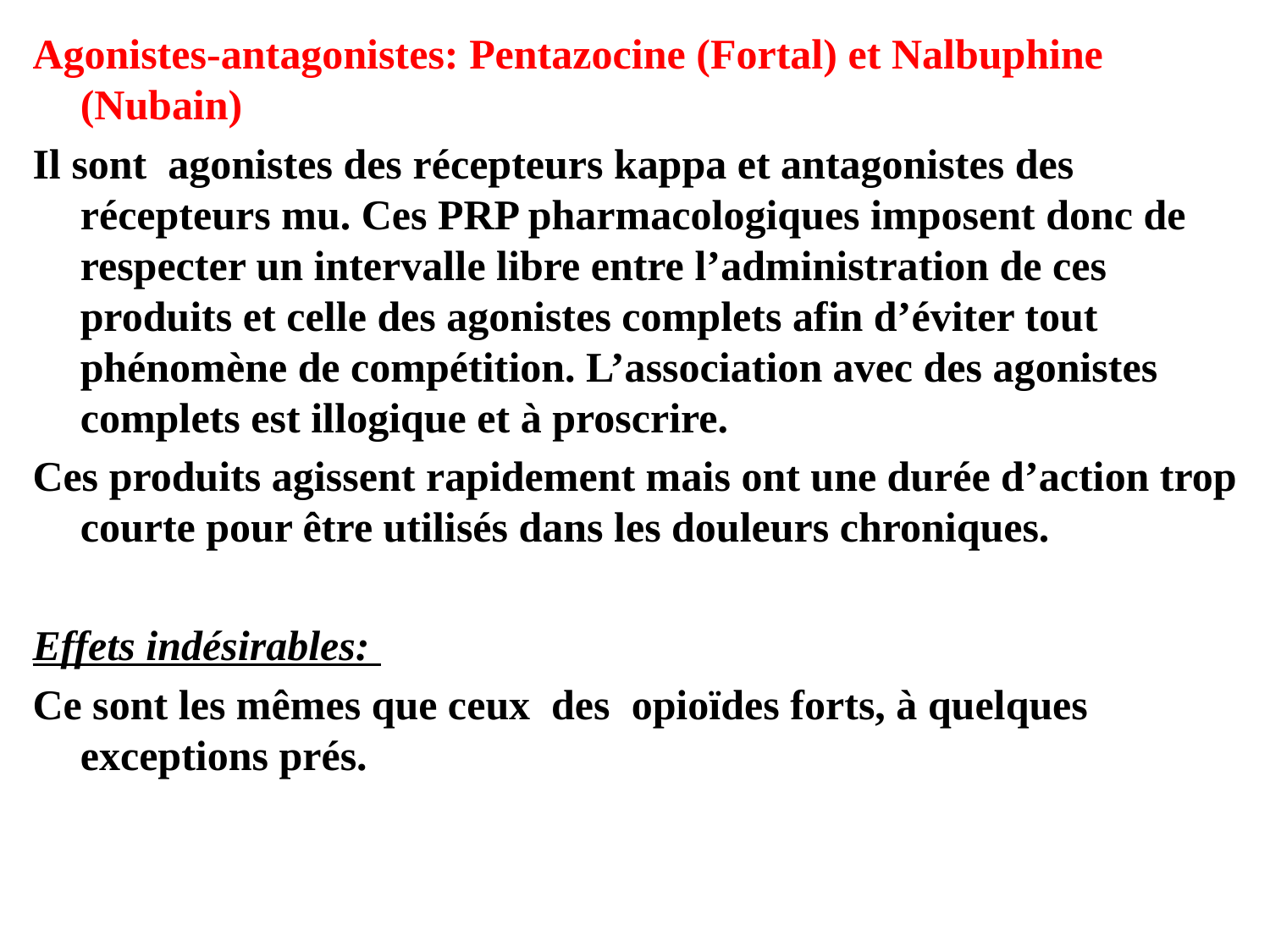

Agonistes-antagonistes: Pentazocine (Fortal) et Nalbuphine (Nubain)
Il sont  agonistes des récepteurs kappa et antagonistes des récepteurs mu. Ces PRP pharmacologiques imposent donc de respecter un intervalle libre entre l’administration de ces produits et celle des agonistes complets afin d’éviter tout phénomène de compétition. L’association avec des agonistes complets est illogique et à proscrire.
Ces produits agissent rapidement mais ont une durée d’action trop courte pour être utilisés dans les douleurs chroniques.

Effets indésirables:
Ce sont les mêmes que ceux  des  opioïdes forts, à quelques exceptions prés.